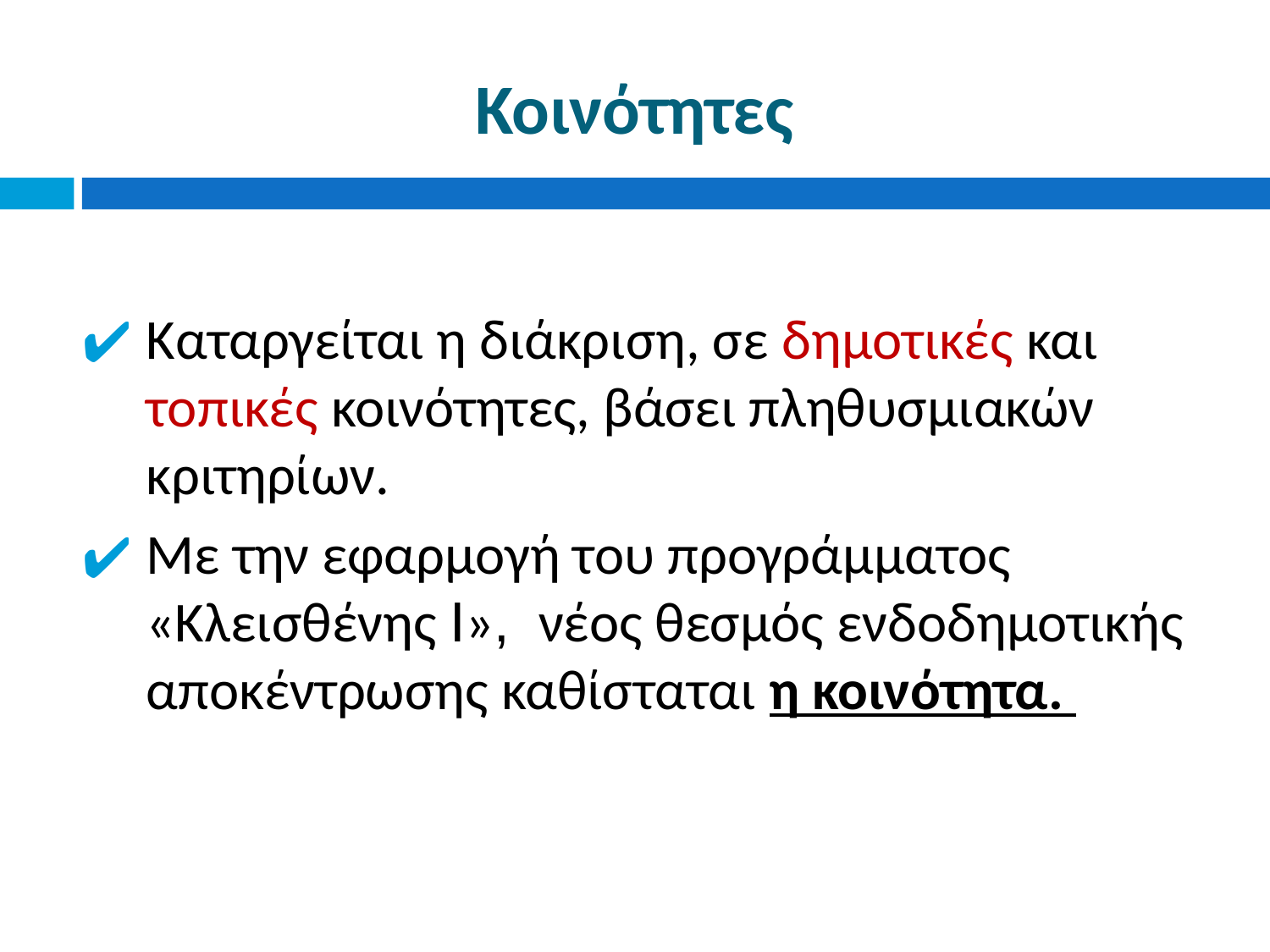

# Κοινότητες
Καταργείται η διάκριση, σε δημοτικές και τοπικές κοινότητες, βάσει πληθυσμιακών κριτηρίων.
Με την εφαρμογή του προγράμματος «Κλεισθένης I»,  νέος θεσμός ενδοδημοτικής αποκέντρωσης καθίσταται η κοινότητα.